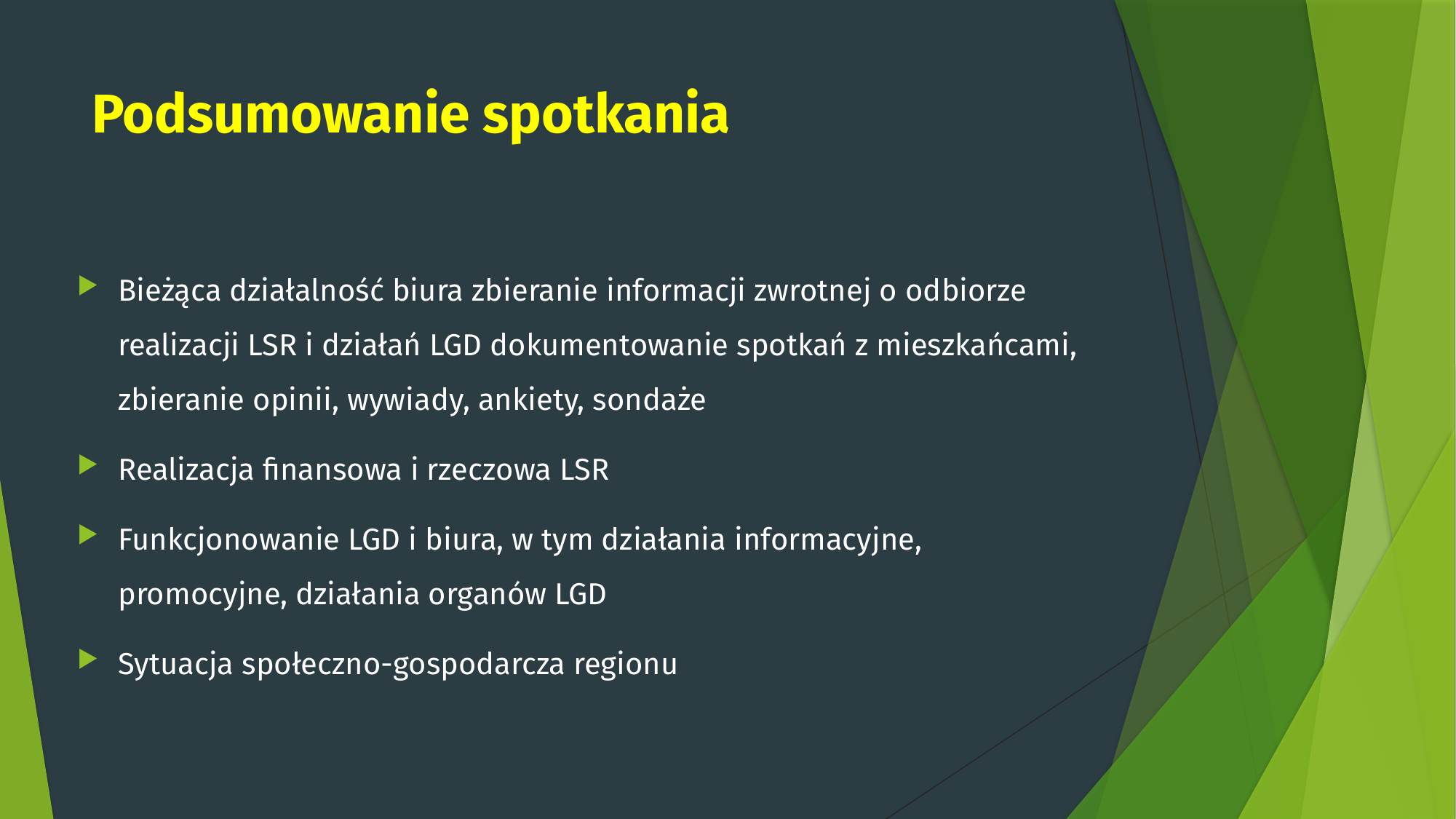

# Podsumowanie spotkania
Bieżąca działalność biura zbieranie informacji zwrotnej o odbiorze realizacji LSR i działań LGD dokumentowanie spotkań z mieszkańcami, zbieranie opinii, wywiady, ankiety, sondaże
Realizacja finansowa i rzeczowa LSR
Funkcjonowanie LGD i biura, w tym działania informacyjne, promocyjne, działania organów LGD
Sytuacja społeczno-gospodarcza regionu